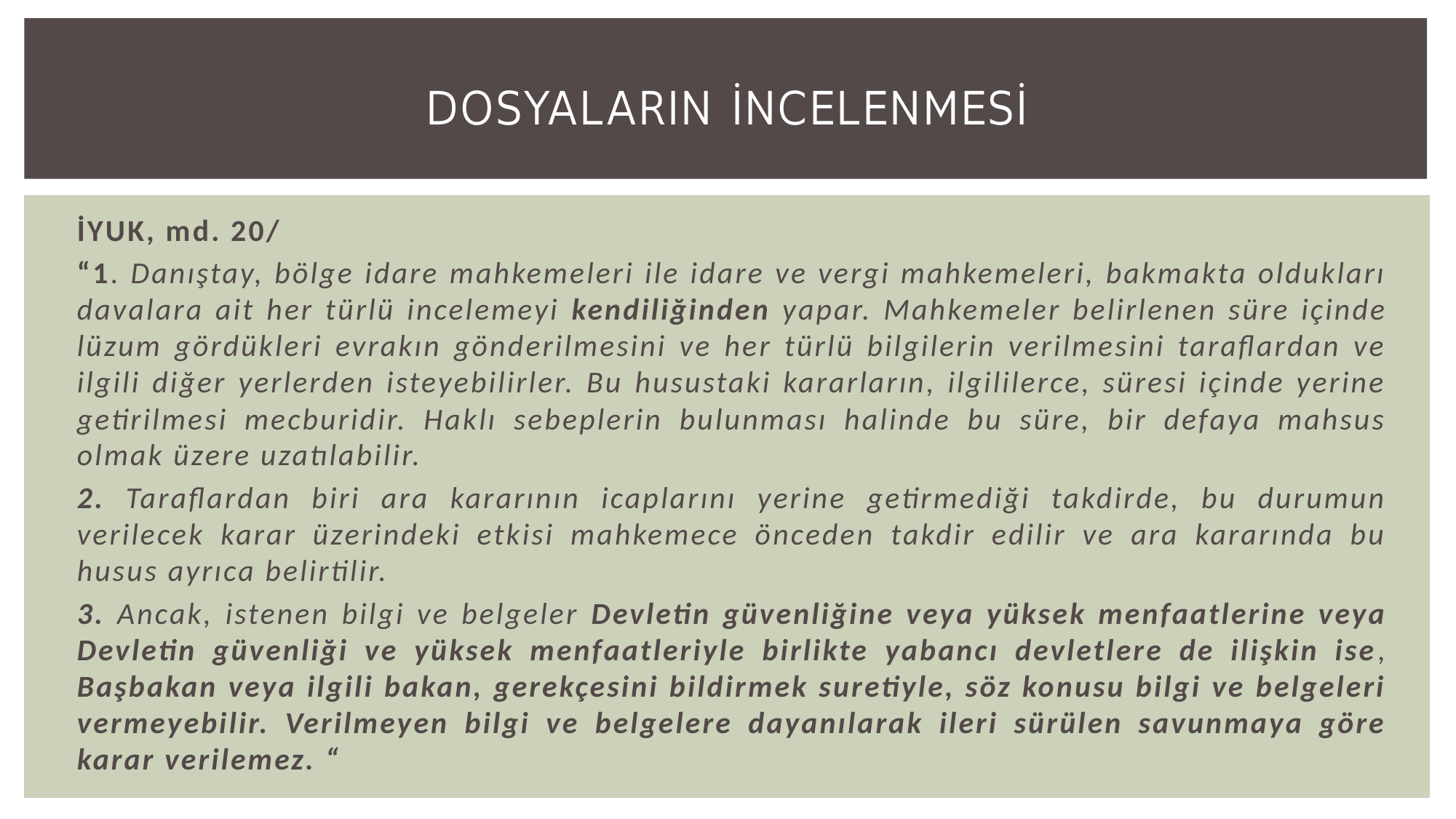

# DOSYALARIN İNCELENMESİ
İYUK, md. 20/
“1. Danıştay, bölge idare mahkemeleri ile idare ve vergi mahkemeleri, bakmakta oldukları davalara ait her türlü incelemeyi kendiliğinden yapar. Mahkemeler belirlenen süre içinde lüzum gördükleri evrakın gönderilmesini ve her türlü bilgilerin verilmesini taraflardan ve ilgili diğer yerlerden isteyebilirler. Bu husustaki kararların, ilgililerce, süresi içinde yerine getirilmesi mecburidir. Haklı sebeplerin bulunması halinde bu süre, bir defaya mahsus olmak üzere uzatılabilir.
2. Taraflardan biri ara kararının icaplarını yerine getirmediği takdirde, bu durumun verilecek karar üzerindeki etkisi mahkemece önceden takdir edilir ve ara kararında bu husus ayrıca belirtilir.
3. Ancak, istenen bilgi ve belgeler Devletin güvenliğine veya yüksek menfaatlerine veya Devletin güvenliği ve yüksek menfaatleriyle birlikte yabancı devletlere de ilişkin ise, Başbakan veya ilgili bakan, gerekçesini bildirmek suretiyle, söz konusu bilgi ve belgeleri vermeyebilir. Verilmeyen bilgi ve belgelere dayanılarak ileri sürülen savunmaya göre karar verilemez. “